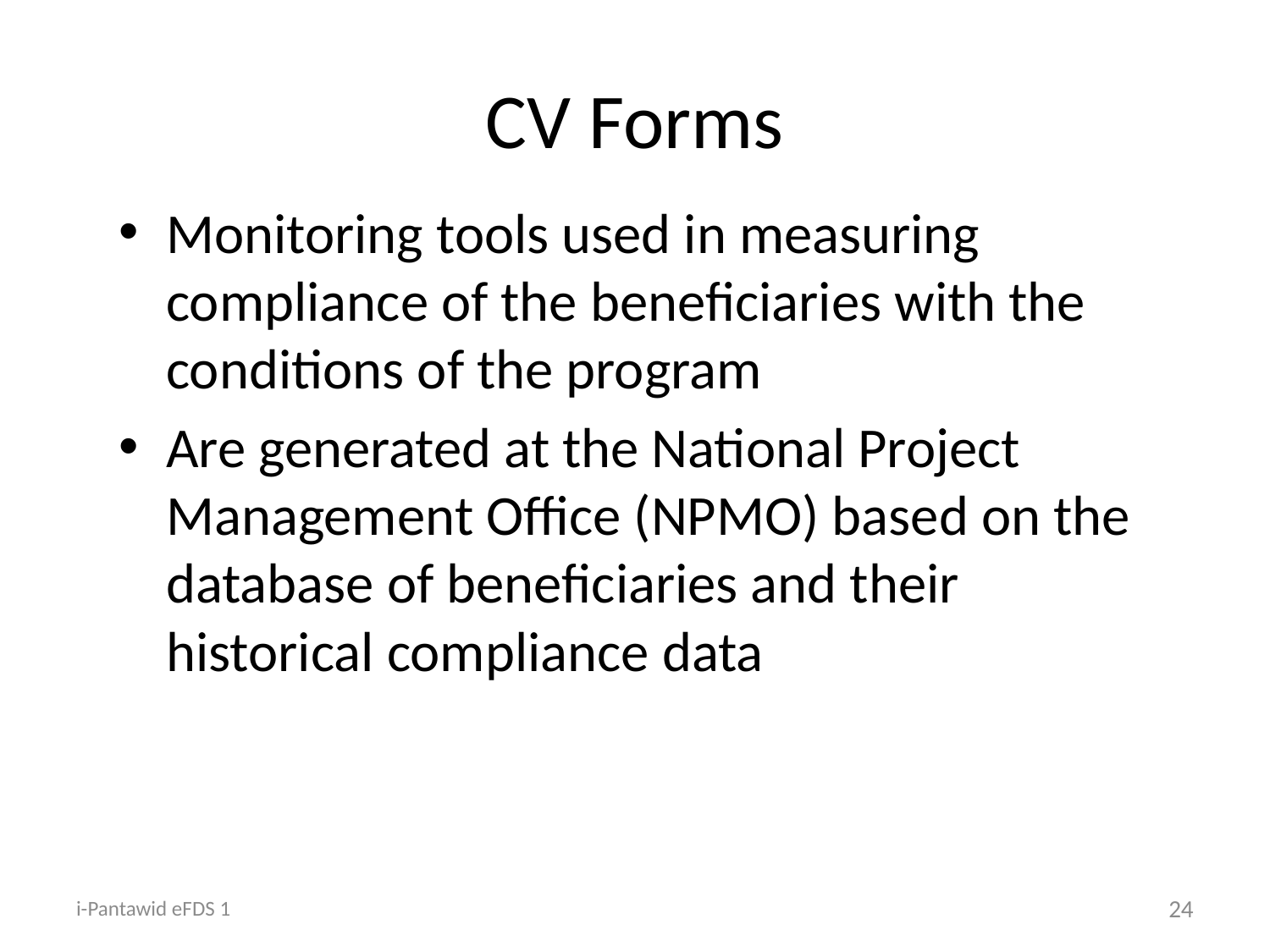

# CV Forms
Monitoring tools used in measuring compliance of the beneficiaries with the conditions of the program
Are generated at the National Project Management Office (NPMO) based on the database of beneficiaries and their historical compliance data

i-Pantawid eFDS 1
24